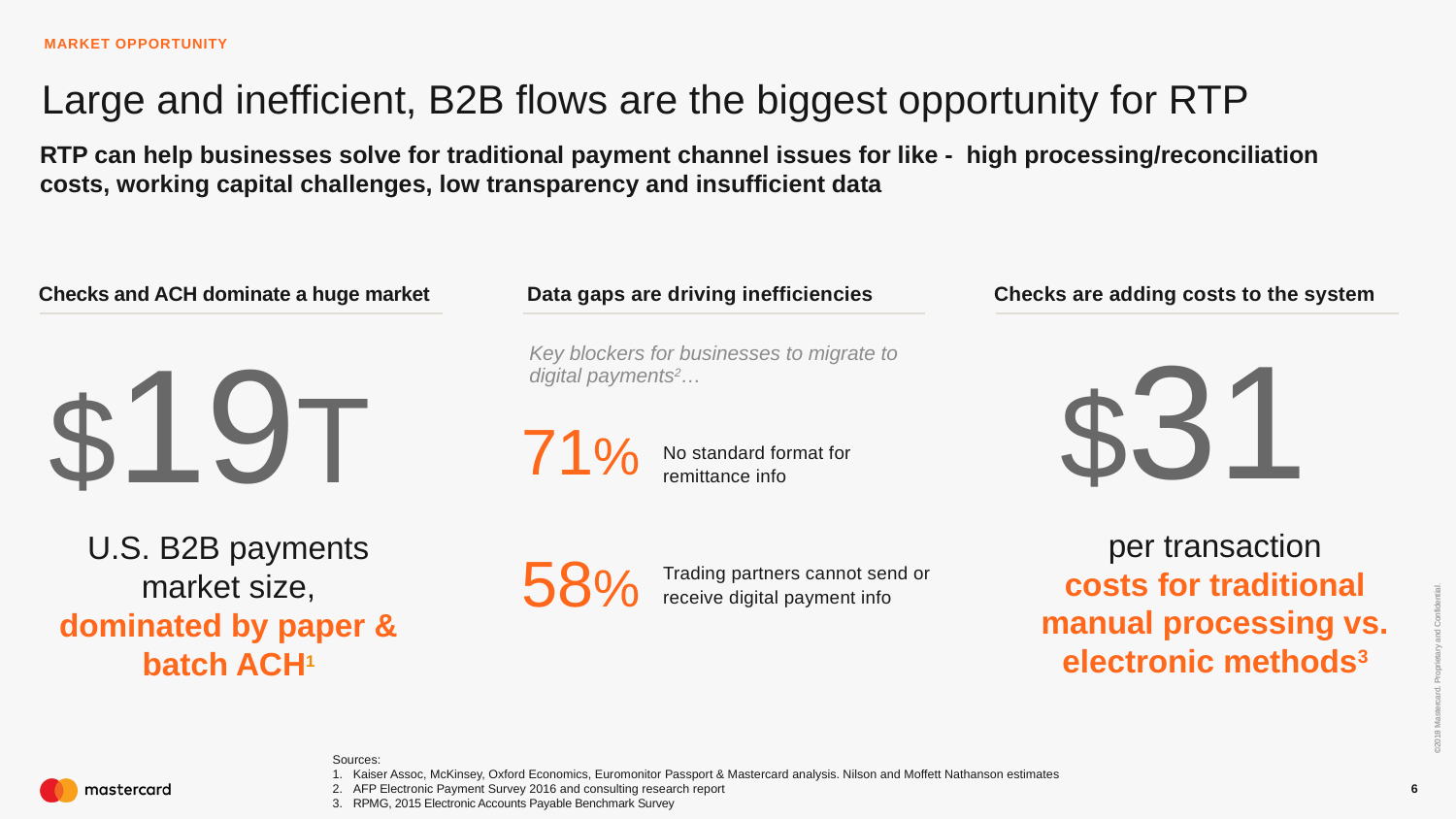

MARKET OPPORTUNITY
Large and inefficient, B2B flows are the biggest opportunity for RTP
RTP can help businesses solve for traditional payment channel issues for like -  high processing/reconciliation costs, working capital challenges, low transparency and insufficient data
Checks are adding costs to the system
Data gaps are driving inefficiencies
Key blockers for businesses to migrate to digital payments2…
71%
No standard format for remittance info
Trading partners cannot send or receive digital payment info
58%
Checks and ACH dominate a huge market
$31
$19T
per transaction
costs for traditional manual processing vs. electronic methods3

U.S. B2B payments market size,
dominated by paper & batch ACH1

©2018 Mastercard. Proprietary and Confidential.
Sources:
Kaiser Assoc, McKinsey, Oxford Economics, Euromonitor Passport & Mastercard analysis. Nilson and Moffett Nathanson estimates
AFP Electronic Payment Survey 2016 and consulting research report
RPMG, 2015 Electronic Accounts Payable Benchmark Survey
6